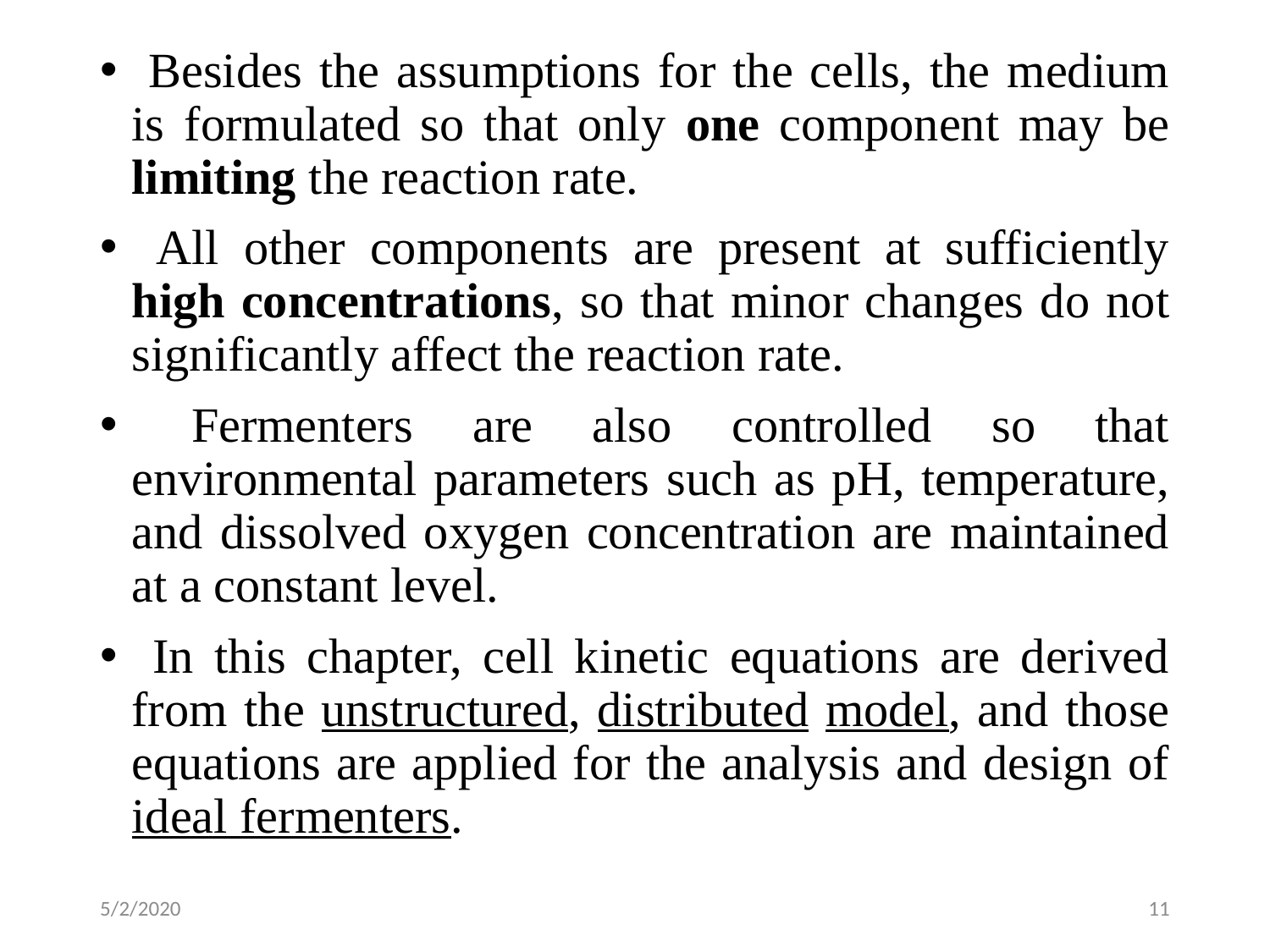

Besides the assumptions for the cells, the medium is formulated so that only one component may be limiting the reaction rate.
 All other components are present at sufficiently high concentrations, so that minor changes do not significantly affect the reaction rate.
 Fermenters are also controlled so that environmental parameters such as pH, temperature, and dissolved oxygen concentration are maintained at a constant level.
 In this chapter, cell kinetic equations are derived from the unstructured, distributed model, and those equations are applied for the analysis and design of ideal fermenters.
5/2/2020
11